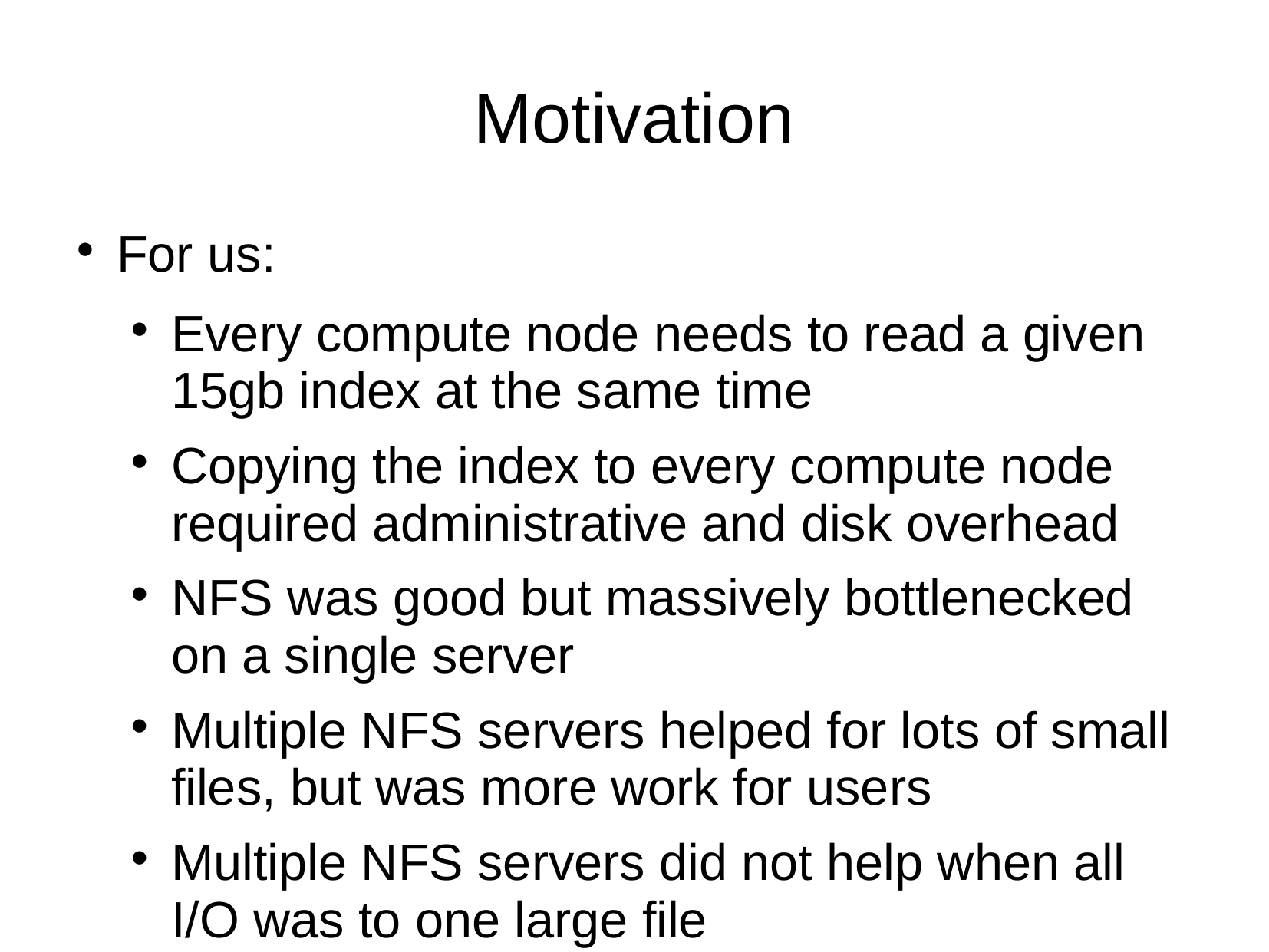

# Motivation
For us:
Every compute node needs to read a given 15gb index at the same time
Copying the index to every compute node required administrative and disk overhead
NFS was good but massively bottlenecked on a single server
Multiple NFS servers helped for lots of small files, but was more work for users
Multiple NFS servers did not help when all I/O was to one large file
As experiments got larger, independent volumes became I/O inefficient
Striping allows us to distribute large file I/O across many servers, disks, NICs
Non-striping allows us to distribute tons of small files across many servers, disks, NICs with less overhead